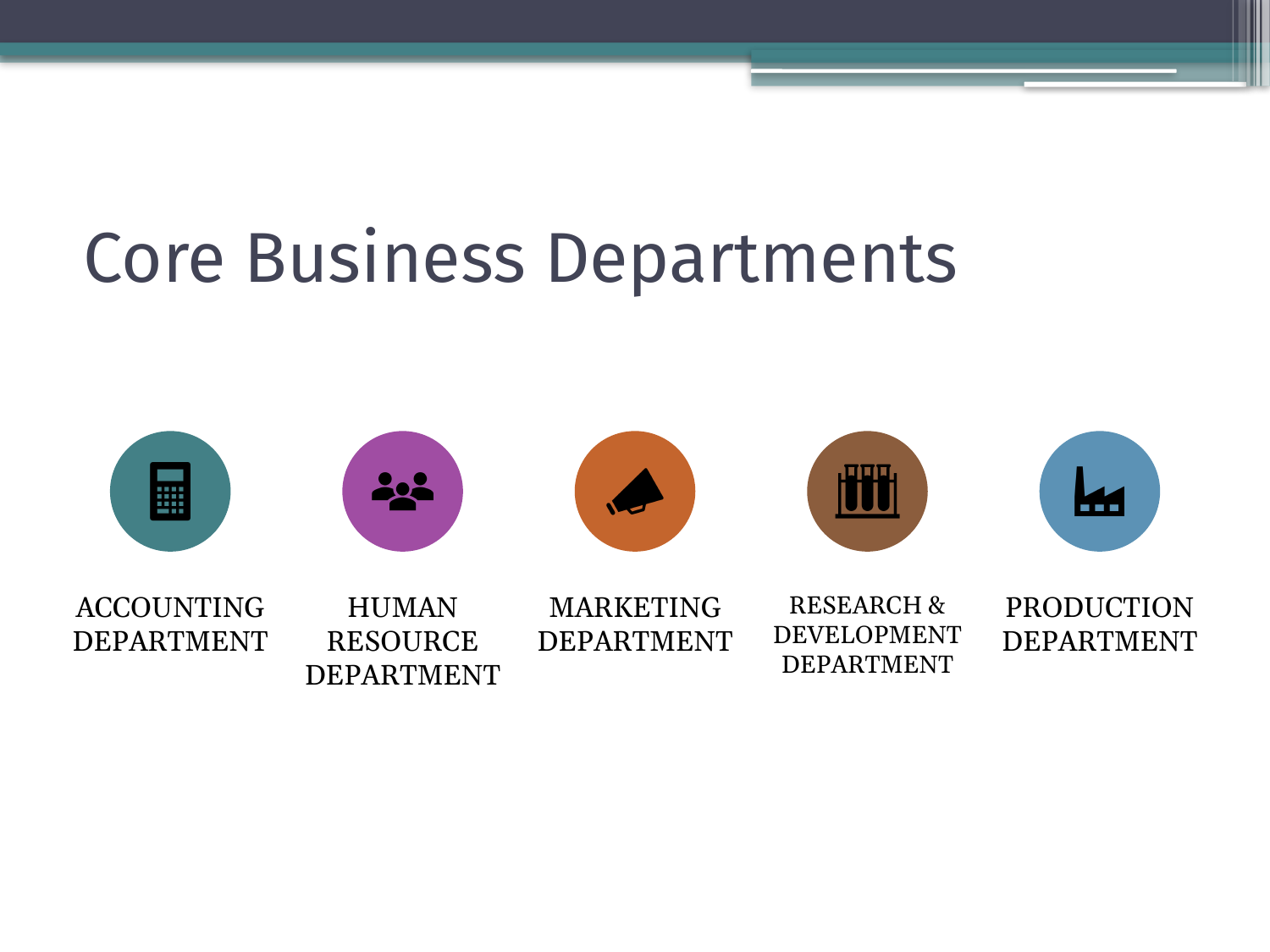

# Core Business Departments
Accounting Department
Human Resource Department
Marketing Department
Research & Development Department
Production Department